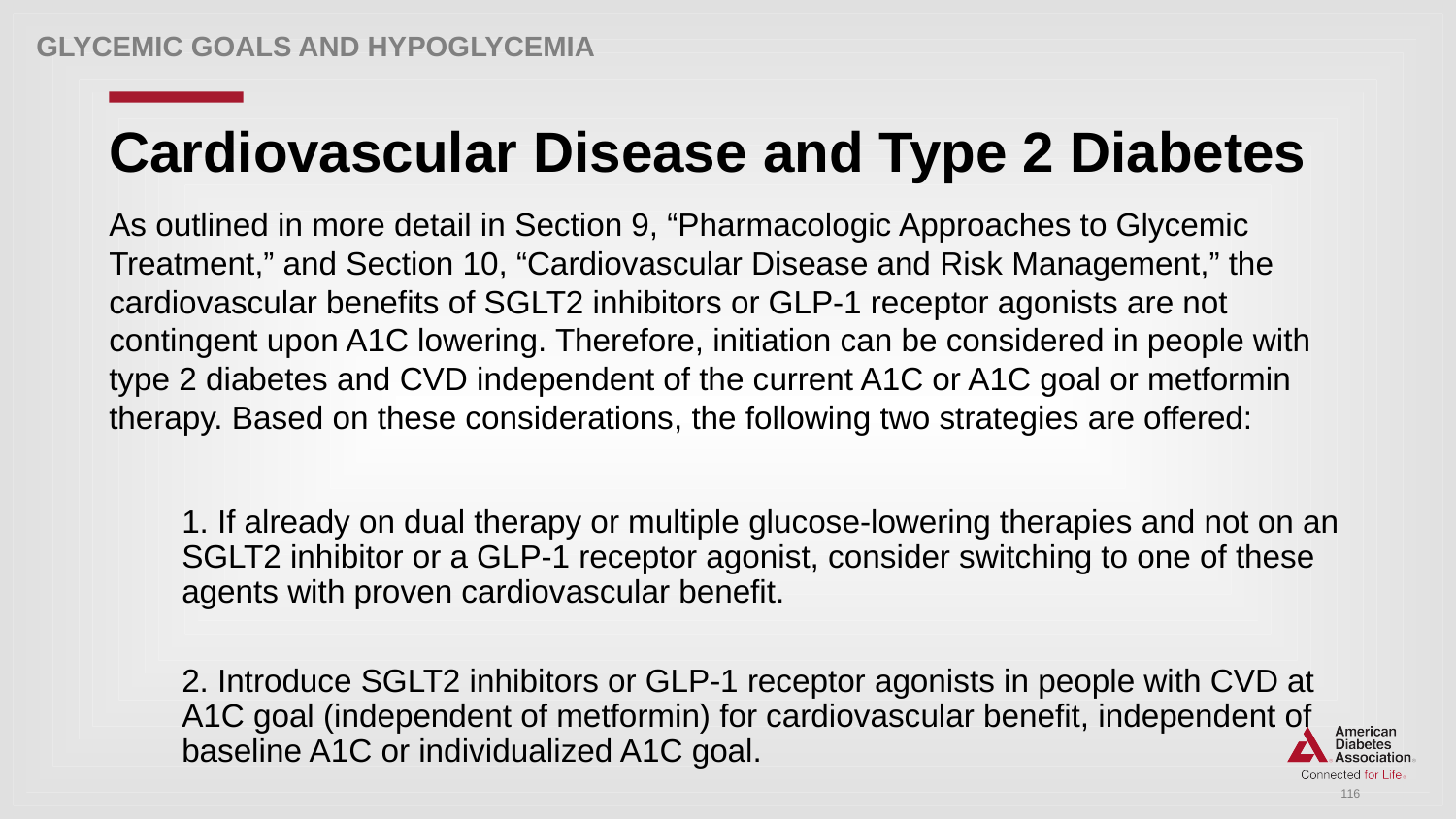

Glycemic GOALS AND HYPOGLYCEMIA
# Cardiovascular Disease and Type 2 Diabetes
As outlined in more detail in Section 9, “Pharmacologic Approaches to Glycemic Treatment,” and Section 10, “Cardiovascular Disease and Risk Management,” the cardiovascular benefits of SGLT2 inhibitors or GLP-1 receptor agonists are not contingent upon A1C lowering. Therefore, initiation can be considered in people with type 2 diabetes and CVD independent of the current A1C or A1C goal or metformin therapy. Based on these considerations, the following two strategies are offered:

1. If already on dual therapy or multiple glucose-lowering therapies and not on an SGLT2 inhibitor or a GLP-1 receptor agonist, consider switching to one of these agents with proven cardiovascular benefit.

2. Introduce SGLT2 inhibitors or GLP-1 receptor agonists in people with CVD at A1C goal (independent of metformin) for cardiovascular benefit, independent of baseline A1C or individualized A1C goal.